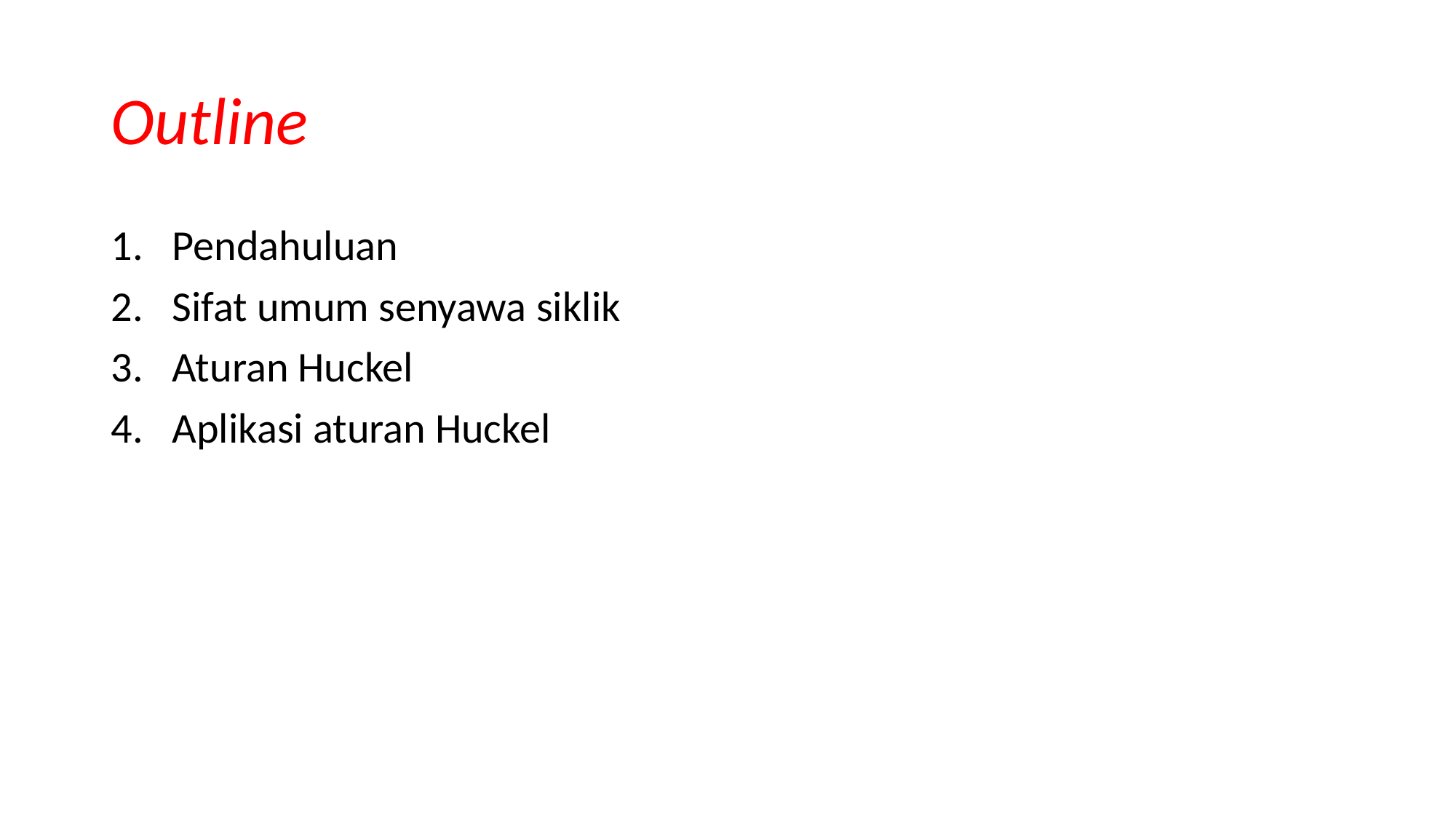

# Outline
Pendahuluan
Sifat umum senyawa siklik
Aturan Huckel
Aplikasi aturan Huckel